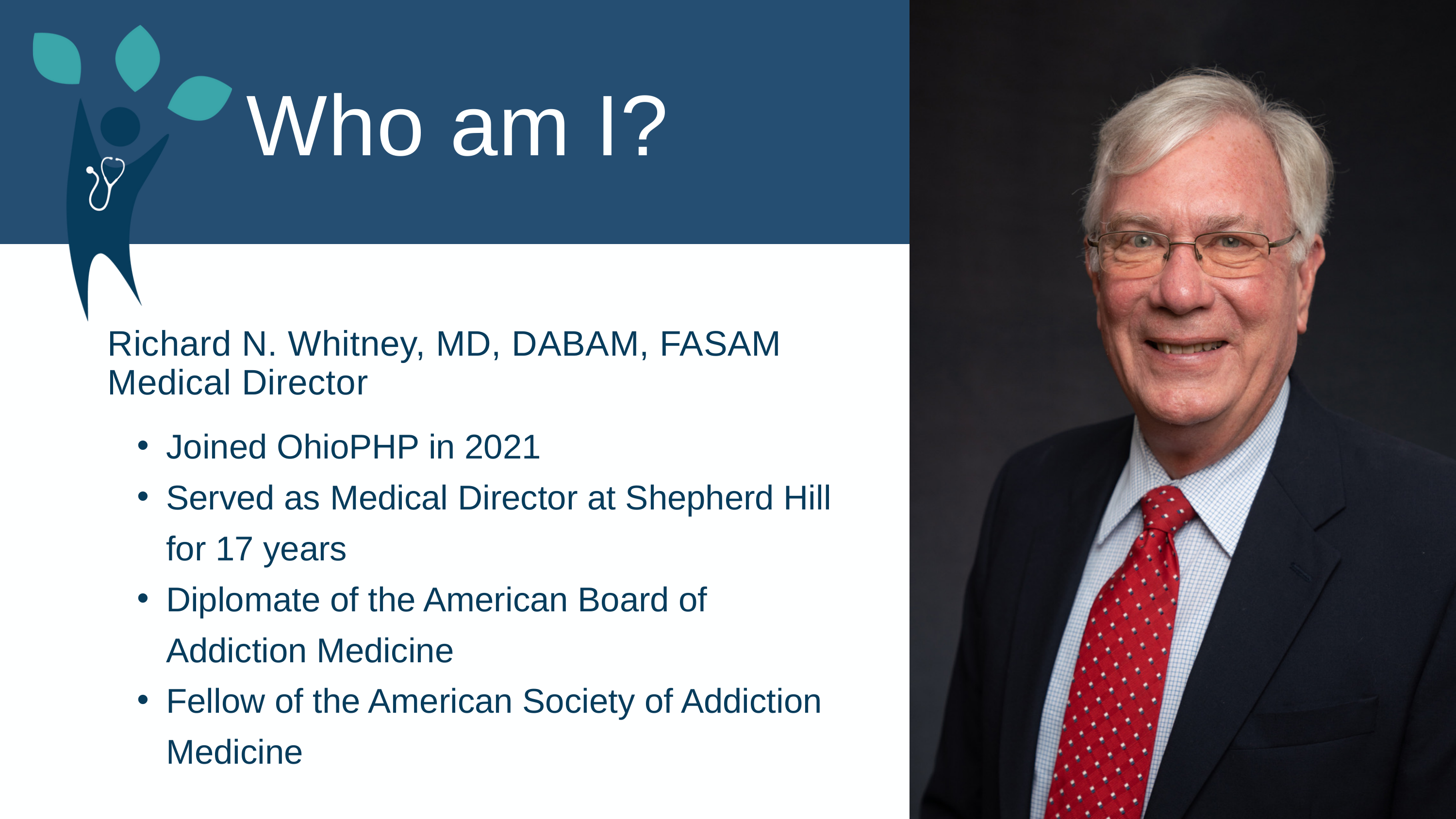

Who am I?
Richard N. Whitney, MD, DABAM, FASAM
Medical Director
Joined OhioPHP in 2021
Served as Medical Director at Shepherd Hill for 17 years
Diplomate of the American Board of Addiction Medicine
Fellow of the American Society of Addiction Medicine